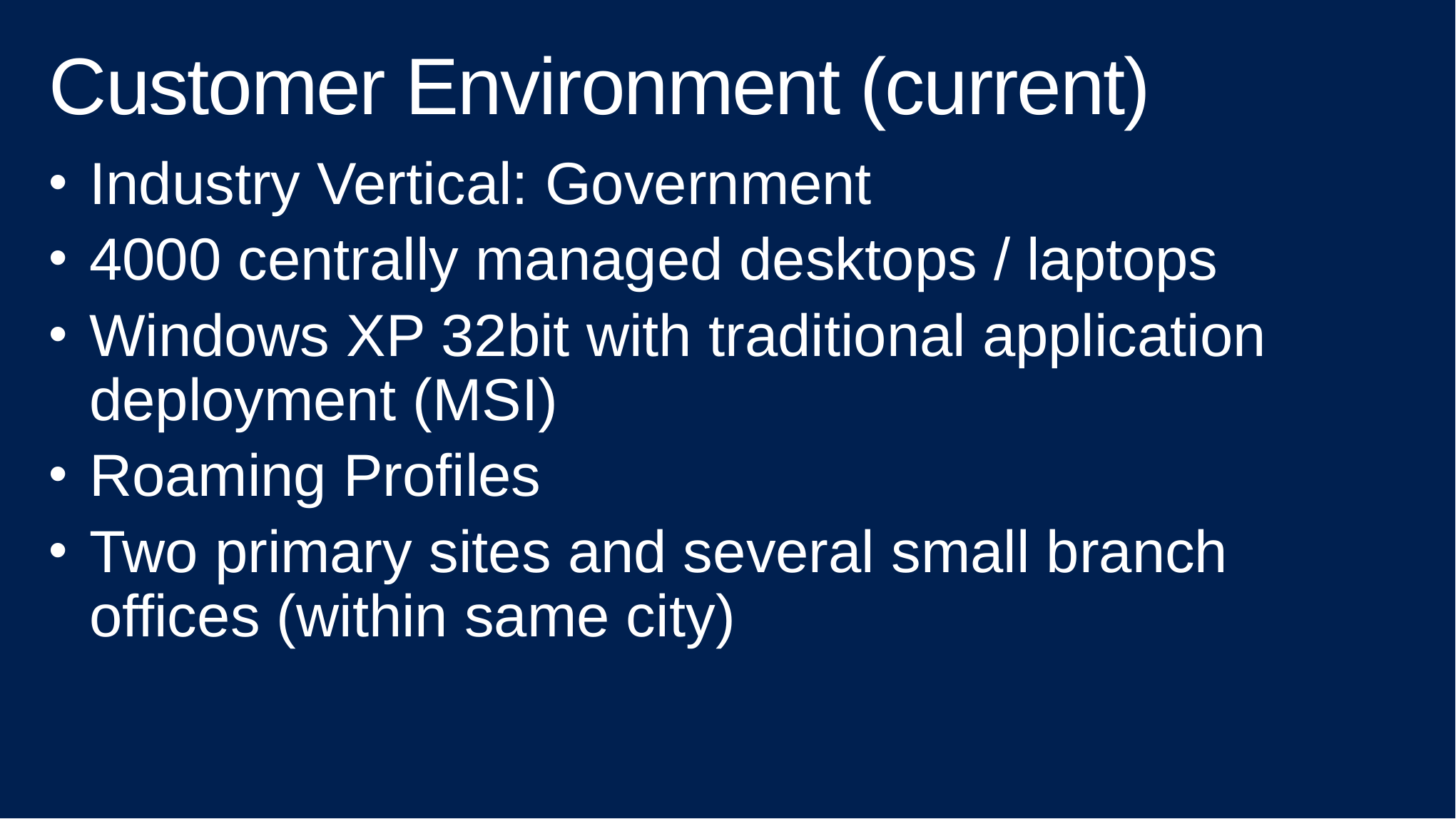

# Customer Environment (current)
Industry Vertical: Government
4000 centrally managed desktops / laptops
Windows XP 32bit with traditional application deployment (MSI)
Roaming Profiles
Two primary sites and several small branch offices (within same city)